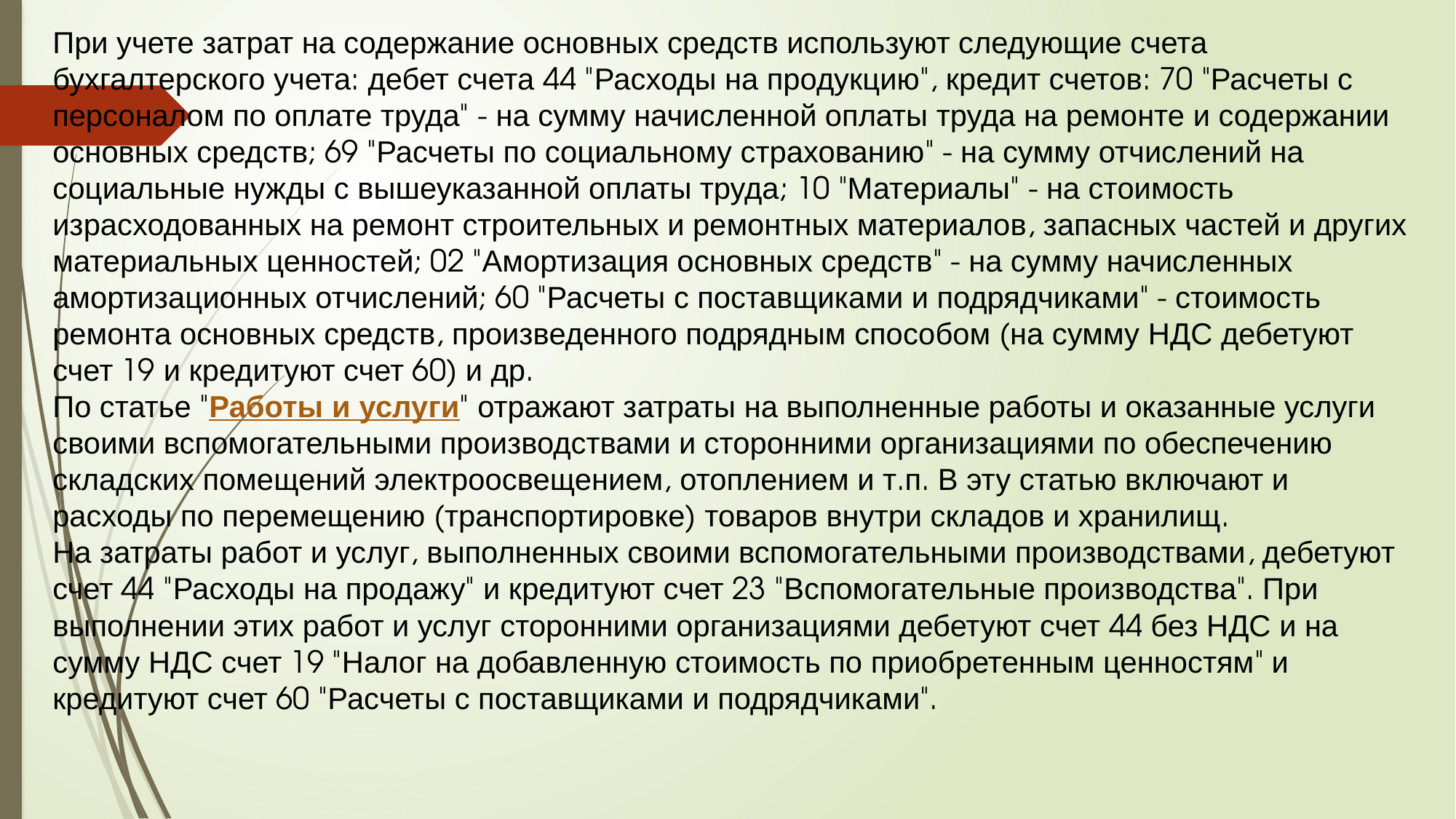

При учете затрат на содержание основных средств используют следующие счета бухгалтерского учета: дебет счета 44 "Расходы на продукцию", кредит счетов: 70 "Расчеты с персоналом по оплате труда" - на сумму начисленной оплаты труда на ремонте и содержании основных средств; 69 "Расчеты по социальному страхованию" - на сумму отчислений на социальные нужды с вышеуказанной оплаты труда; 10 "Материалы" - на стоимость израсходованных на ремонт строительных и ремонтных материалов, запасных частей и других материальных ценностей; 02 "Амортизация основных средств" - на сумму начисленных амортизационных отчислений; 60 "Расчеты с поставщиками и подрядчиками" - стоимость ремонта основных средств, произведенного подрядным способом (на сумму НДС дебетуют счет 19 и кредитуют счет 60) и др.
По статье "Работы и услуги" отражают затраты на выполненные работы и оказанные услуги своими вспомогательными производствами и сторонними организациями по обеспечению складских помещений электроосвещением, отоплением и т.п. В эту статью включают и расходы по перемещению (транспортировке) товаров внутри складов и хранилищ.
На затраты работ и услуг, выполненных своими вспомогательными производствами, дебетуют счет 44 "Расходы на продажу" и кредитуют счет 23 "Вспомогательные производства". При выполнении этих работ и услуг сторонними организациями дебетуют счет 44 без НДС и на сумму НДС счет 19 "Налог на добавленную стоимость по приобретенным ценностям" и кредитуют счет 60 "Расчеты с поставщиками и подрядчиками".